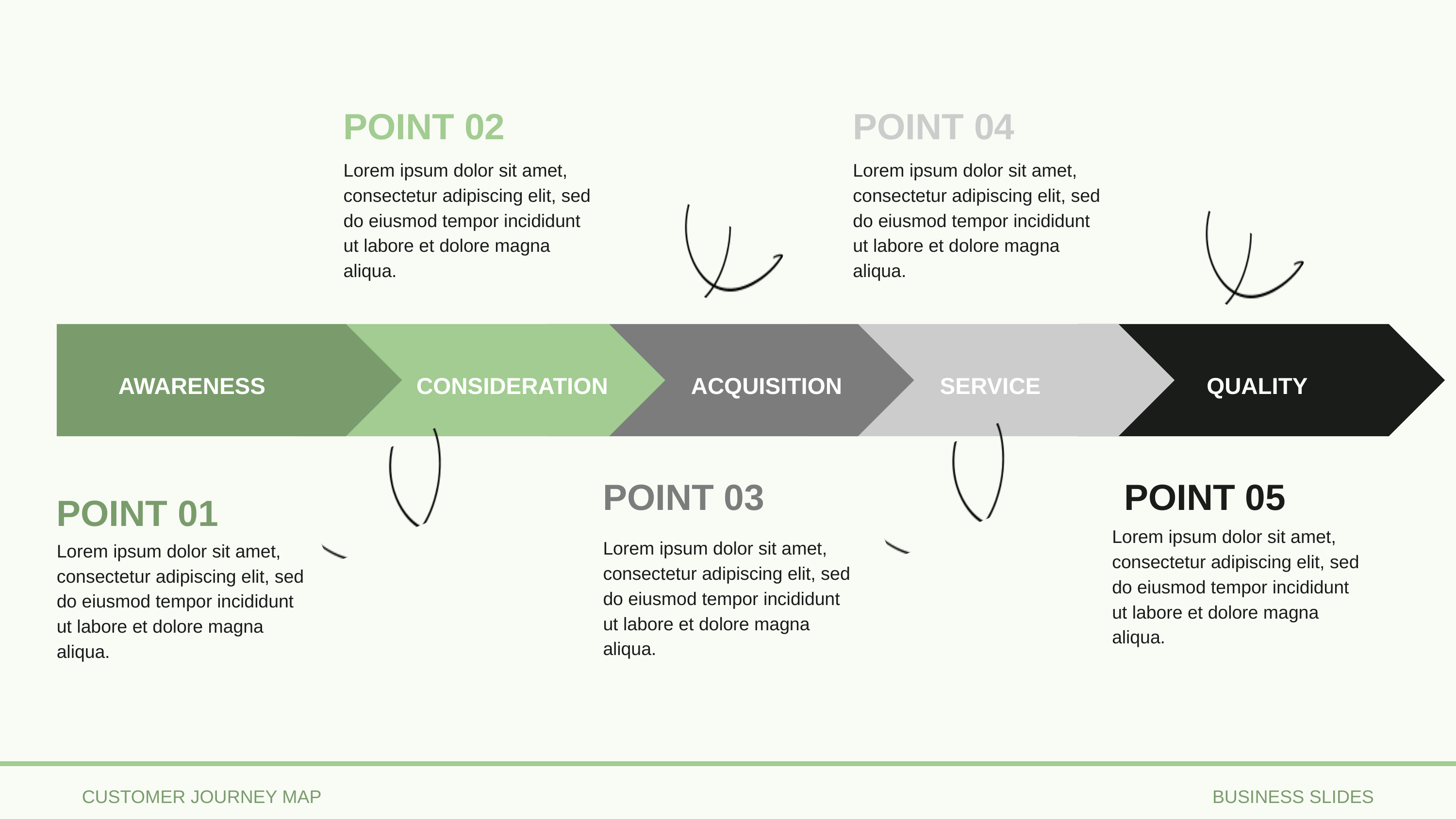

POINT 02
POINT 04
Lorem ipsum dolor sit amet, consectetur adipiscing elit, sed do eiusmod tempor incididunt ut labore et dolore magna aliqua.
Lorem ipsum dolor sit amet, consectetur adipiscing elit, sed do eiusmod tempor incididunt ut labore et dolore magna aliqua.

AWARENESS
CONSIDERATION
ACQUISITION
SERVICE
QUALITY

POINT 03
POINT 05
POINT 01
Lorem ipsum dolor sit amet, consectetur adipiscing elit, sed do eiusmod tempor incididunt ut labore et dolore magna aliqua.
Lorem ipsum dolor sit amet, consectetur adipiscing elit, sed do eiusmod tempor incididunt ut labore et dolore magna aliqua.
Lorem ipsum dolor sit amet, consectetur adipiscing elit, sed do eiusmod tempor incididunt ut labore et dolore magna aliqua.
CUSTOMER JOURNEY MAP
BUSINESS SLIDES